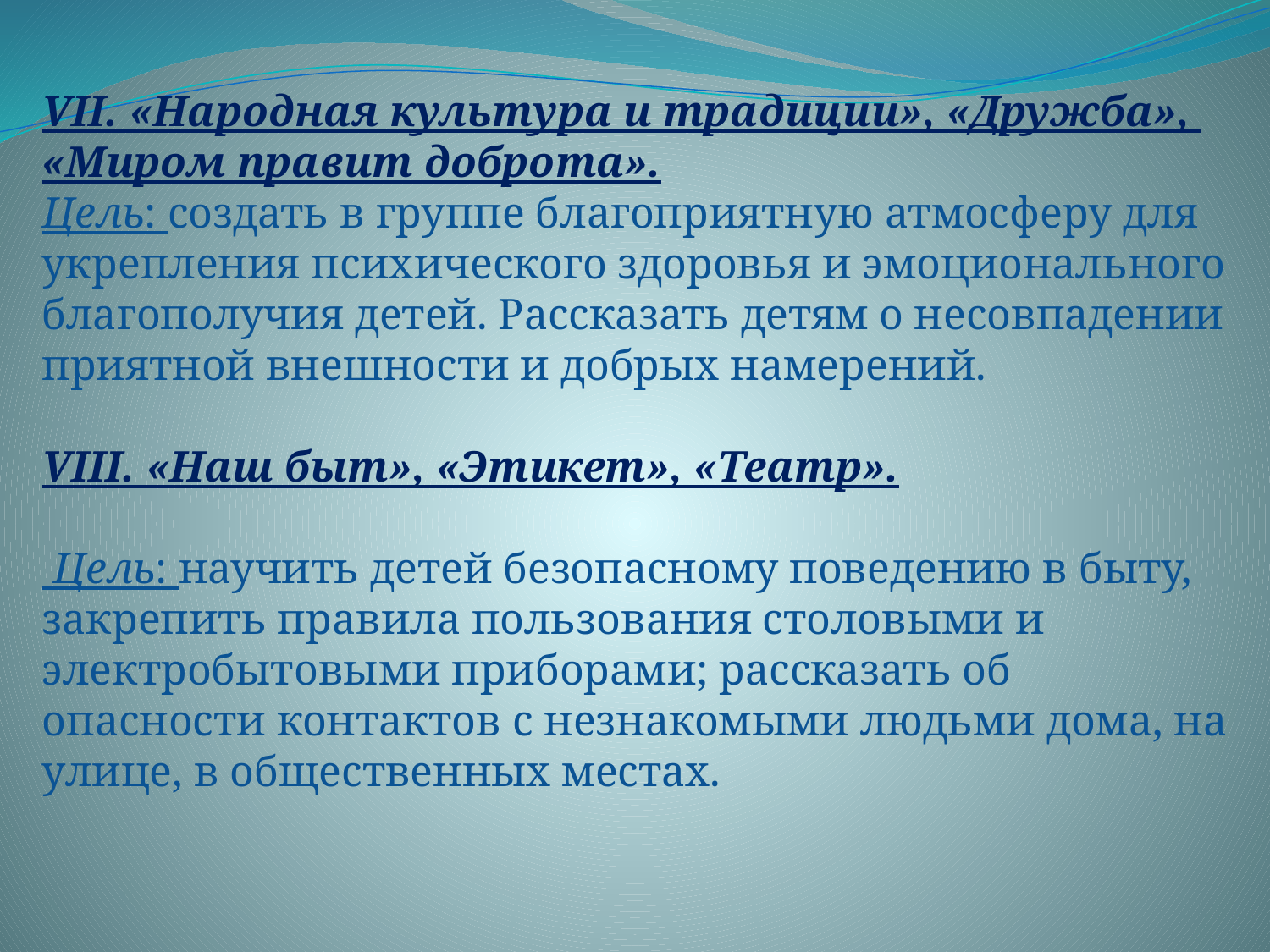

VII. «Народная культура и традиции», «Дружба»,
«Миром правит доброта».
Цель: создать в группе благоприятную атмосферу для укрепления психического здоровья и эмоционального благополучия детей. Рассказать детям о несовпадении приятной внешности и добрых намерений.

VIII. «Наш быт», «Этикет», «Театр».
 Цель: научить детей безопасному поведению в быту, закрепить правила пользования столовыми и электробытовыми приборами; рассказать об опасности контактов с незнакомыми людьми дома, на улице, в общественных местах.